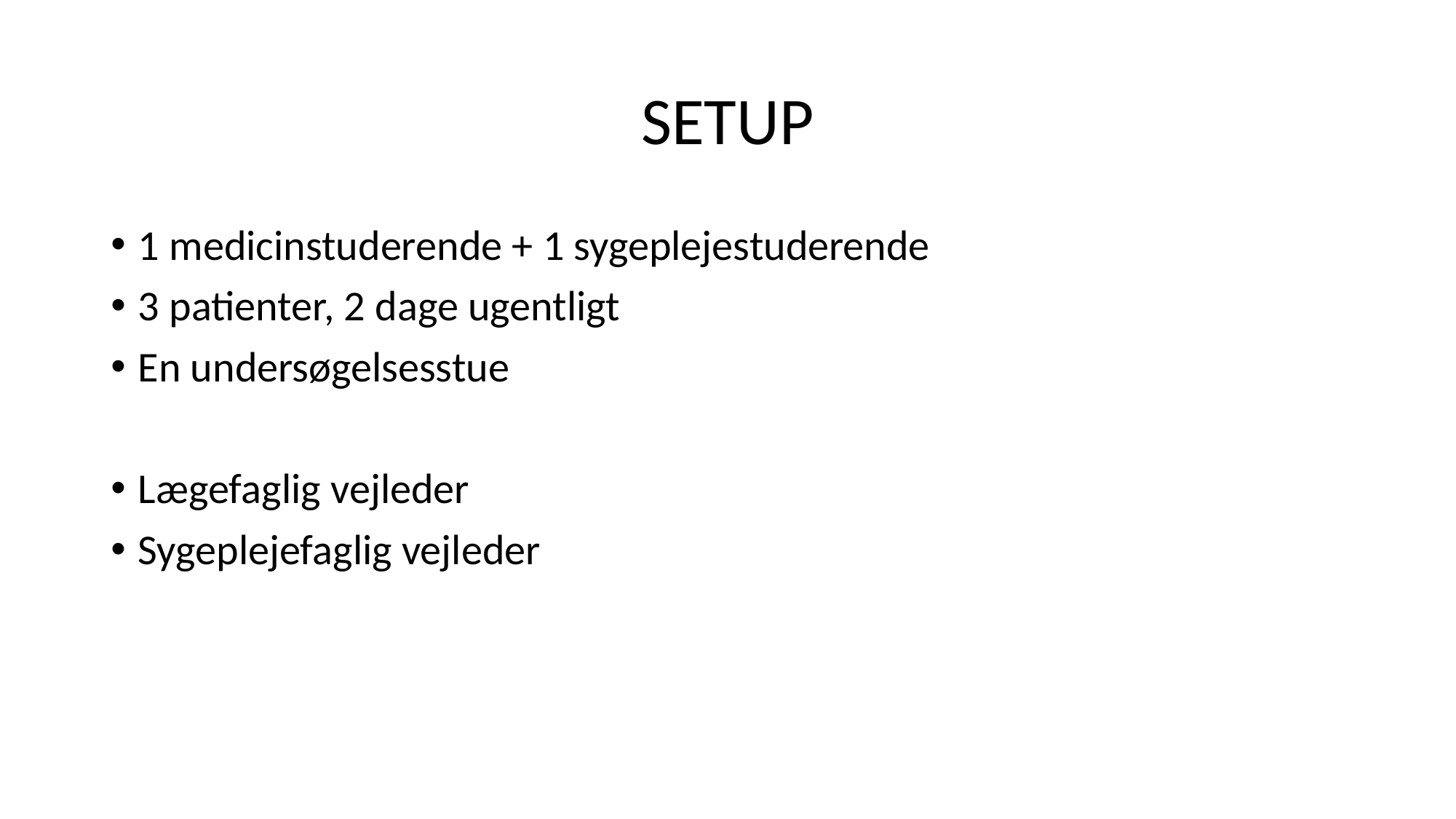

# SETUP
1 medicinstuderende + 1 sygeplejestuderende
3 patienter, 2 dage ugentligt
En undersøgelsesstue

Lægefaglig vejleder
Sygeplejefaglig vejleder